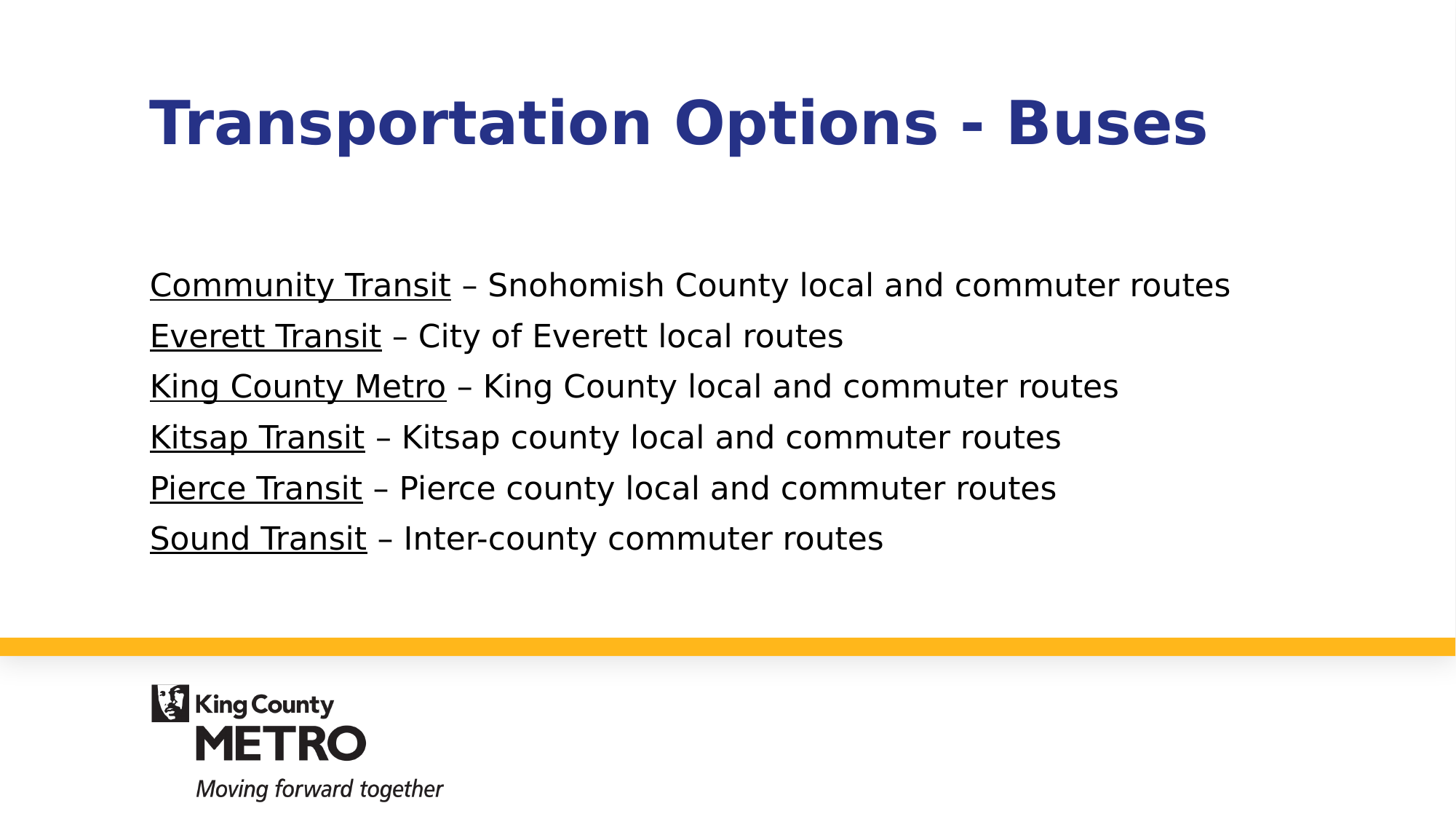

# Transportation Options - Buses
Community Transit – Snohomish County local and commuter routes
Everett Transit – City of Everett local routes
King County Metro – King County local and commuter routes
Kitsap Transit – Kitsap county local and commuter routes
Pierce Transit – Pierce county local and commuter routes
Sound Transit – Inter-county commuter routes